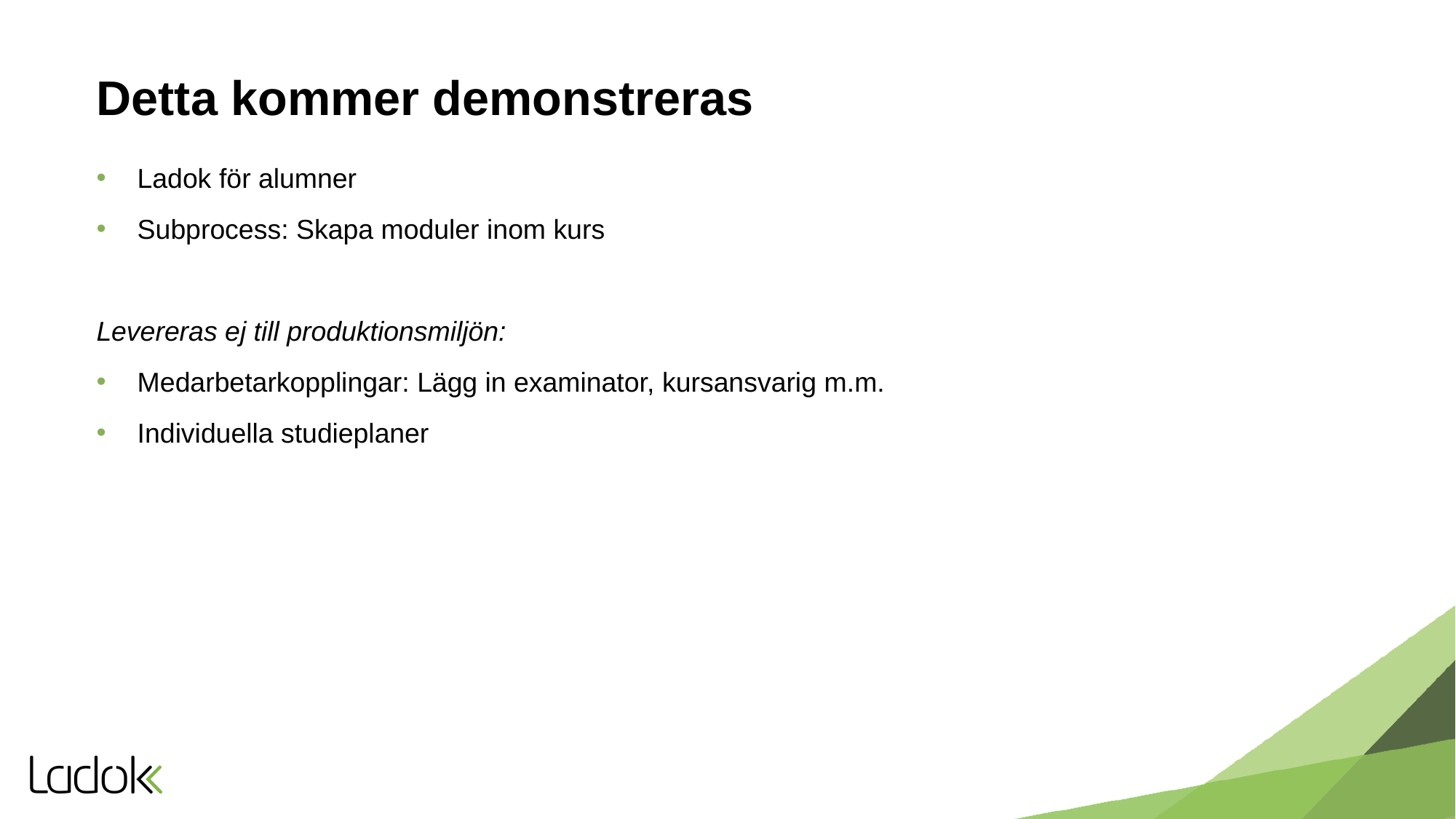

# Detta kommer demonstreras
Ladok för alumner
Subprocess: Skapa moduler inom kurs

Levereras ej till produktionsmiljön:
Medarbetarkopplingar: Lägg in examinator, kursansvarig m.m.
Individuella studieplaner